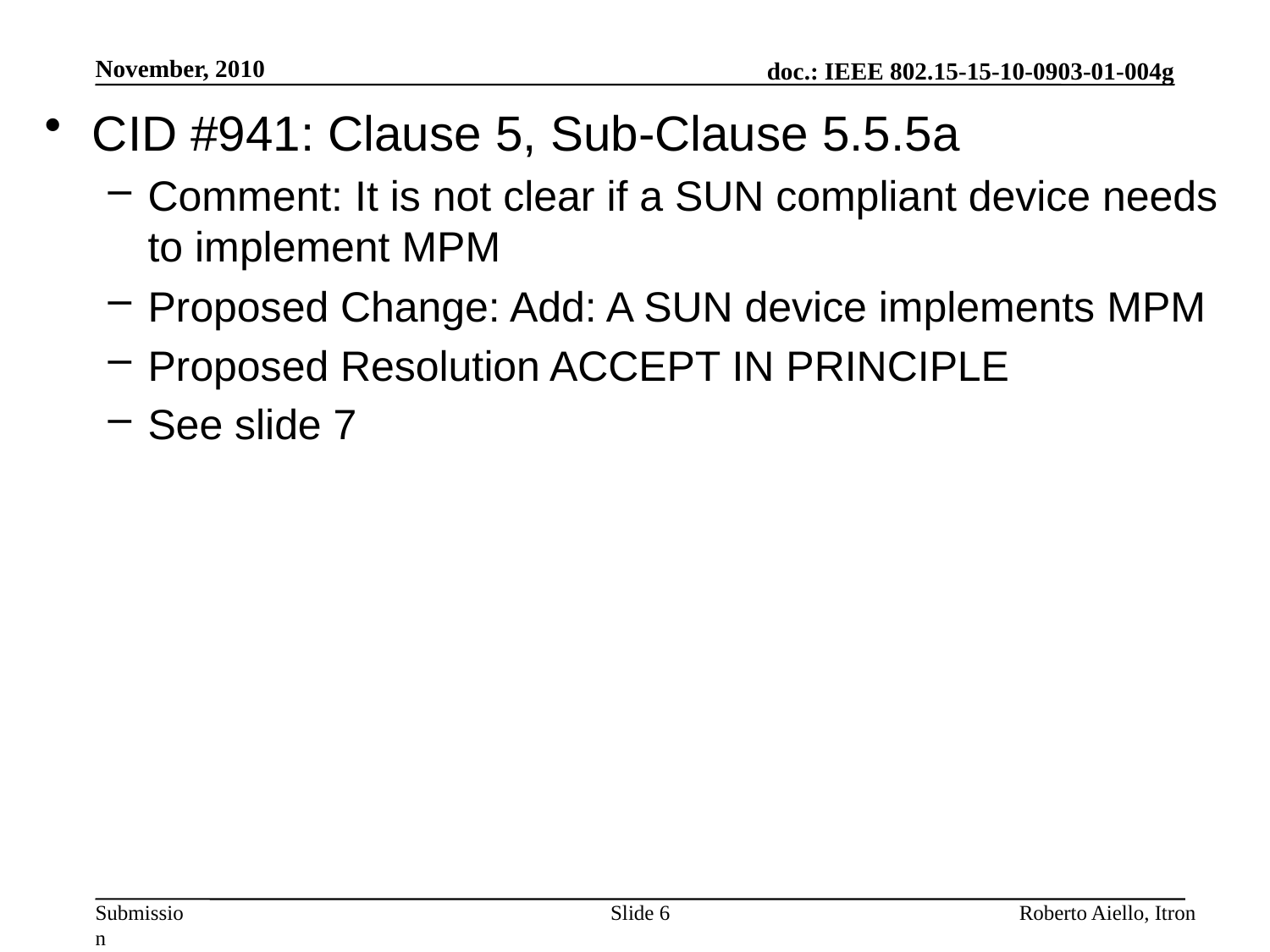

November, 2010
CID #941: Clause 5, Sub-Clause 5.5.5a
Comment: It is not clear if a SUN compliant device needs to implement MPM
Proposed Change: Add: A SUN device implements MPM
Proposed Resolution ACCEPT IN PRINCIPLE
See slide 7

Slide 6
Roberto Aiello, Itron